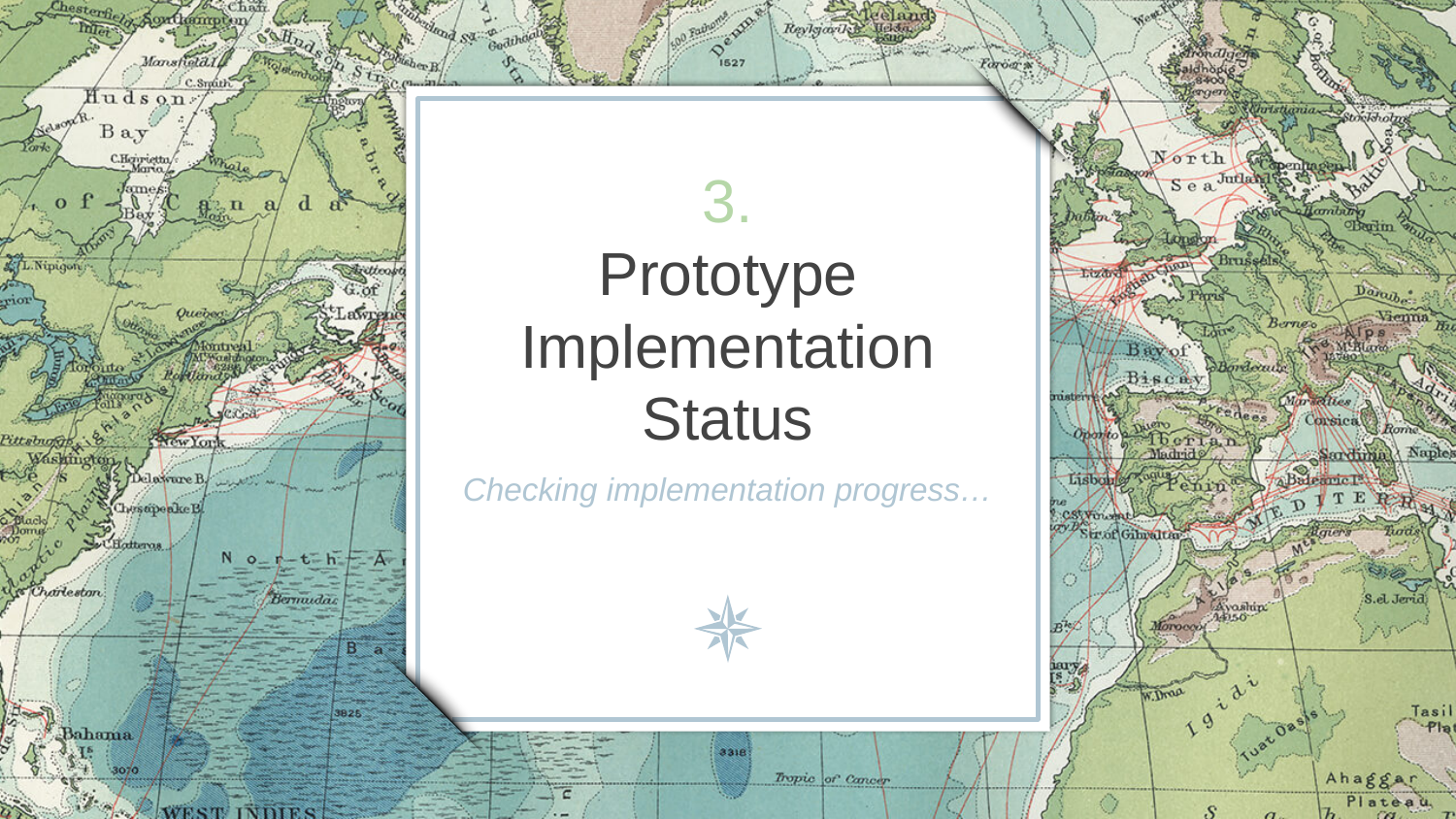

# 3.
Prototype Implementation Status
Checking implementation progress…